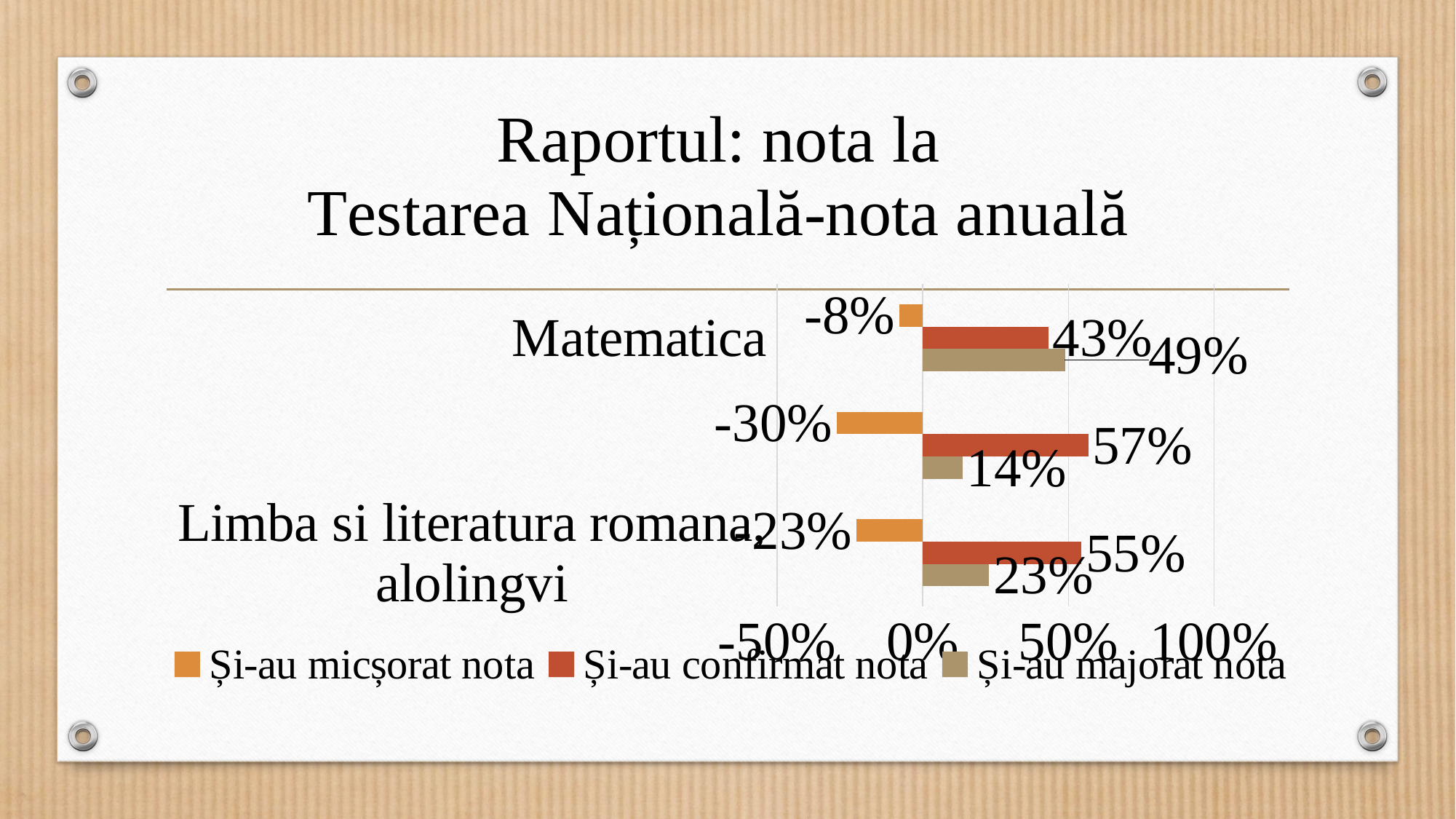

### Chart: Raportul: nota la
Testarea Națională-nota anuală

| Category | Și-au majorat nota | Și-au confirmat nota | Și-au micșorat nota |
|---|---|---|---|
| Limba si literatura romana, alolingvi | 0.22727272727272727 | 0.5454545454545454 | -0.2272727272727269 |
| Limba si literatura rusa | 0.13636363636363635 | 0.5681818181818186 | -0.29545454545454536 |
| Matematica | 0.4886363636363638 | 0.43181818181818205 | -0.0795454545454545 |